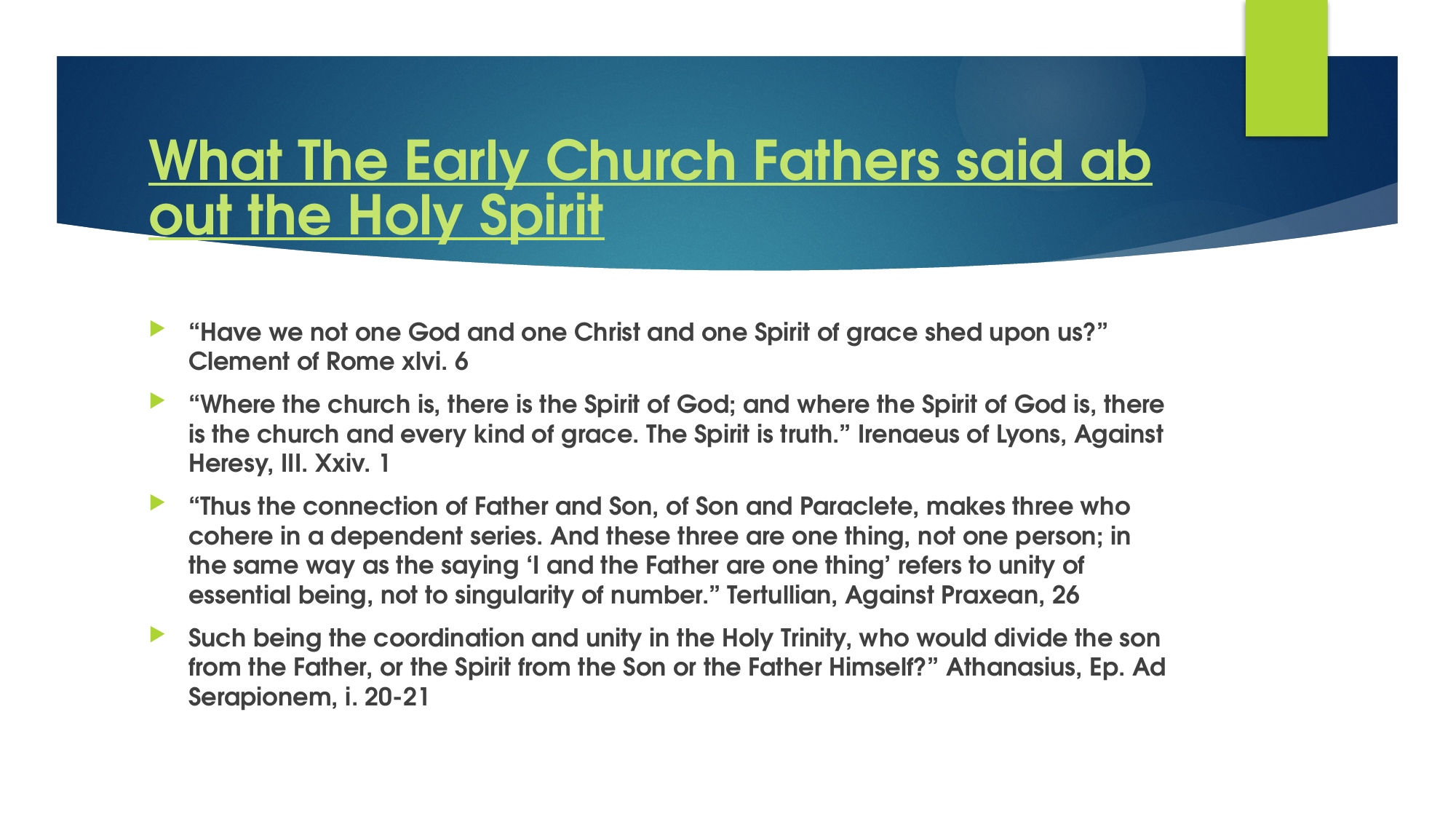

# What The Early Church Fathers said about the Holy Spirit
“Have we not one God and one Christ and one Spirit of grace shed upon us?” Clement of Rome xlvi. 6
“Where the church is, there is the Spirit of God; and where the Spirit of God is, there is the church and every kind of grace. The Spirit is truth.” Irenaeus of Lyons, Against Heresy, III. Xxiv. 1
“Thus the connection of Father and Son, of Son and Paraclete, makes three who cohere in a dependent series. And these three are one thing, not one person; in the same way as the saying ‘I and the Father are one thing’ refers to unity of essential being, not to singularity of number.” Tertullian, Against Praxean, 26
Such being the coordination and unity in the Holy Trinity, who would divide the son from the Father, or the Spirit from the Son or the Father Himself?” Athanasius, Ep. Ad Serapionem, i. 20-21